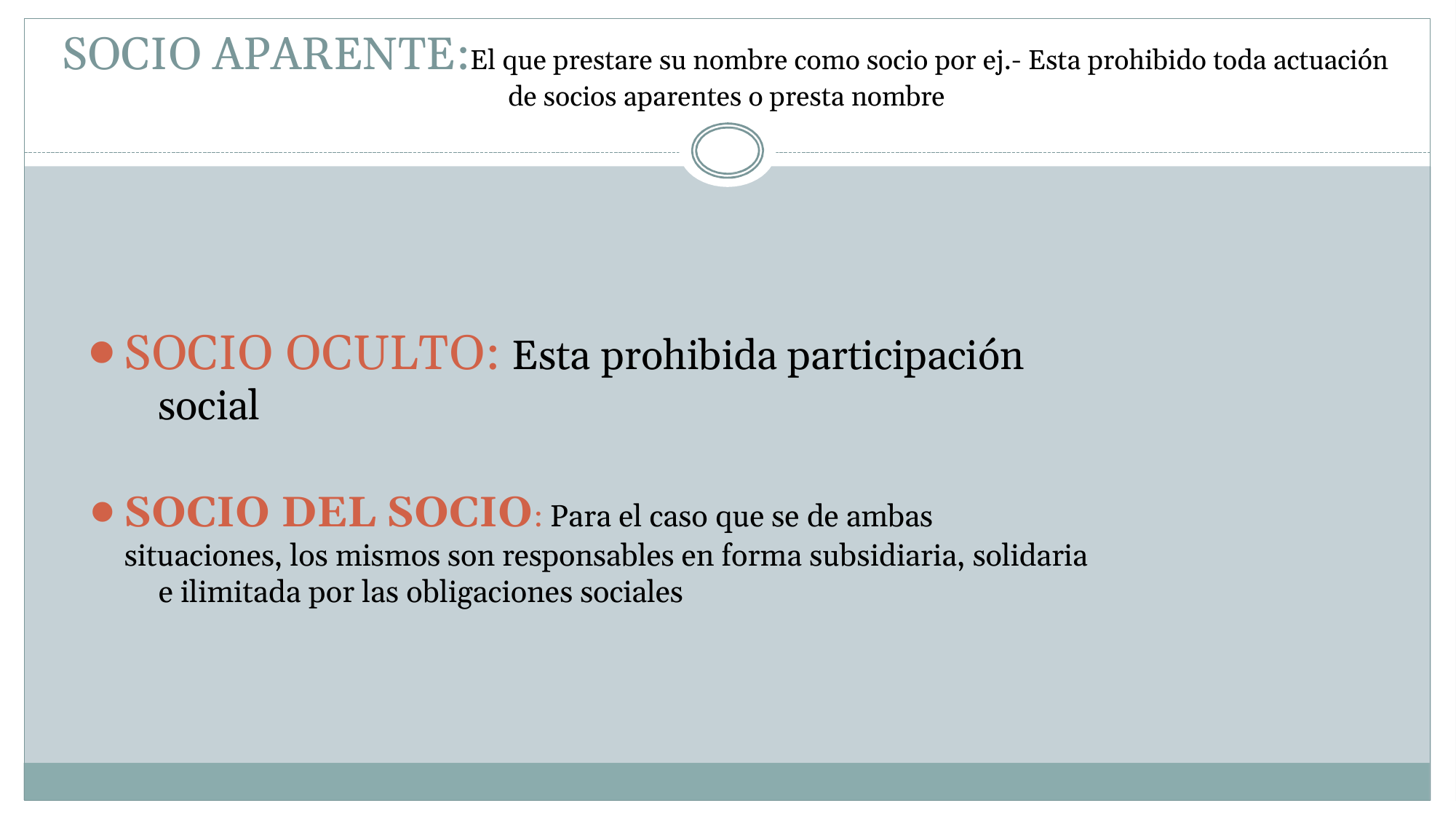

# SOCIO APARENTE:El que prestare su nombre como socio por ej.- Esta prohibido toda actuación de socios aparentes o presta nombre
SOCIO OCULTO: Esta prohibida participación 	social

SOCIO DEL SOCIO: Para el caso que se de ambas 	situaciones, los mismos son responsables en forma subsidiaria, solidaria 	e ilimitada por las obligaciones sociales